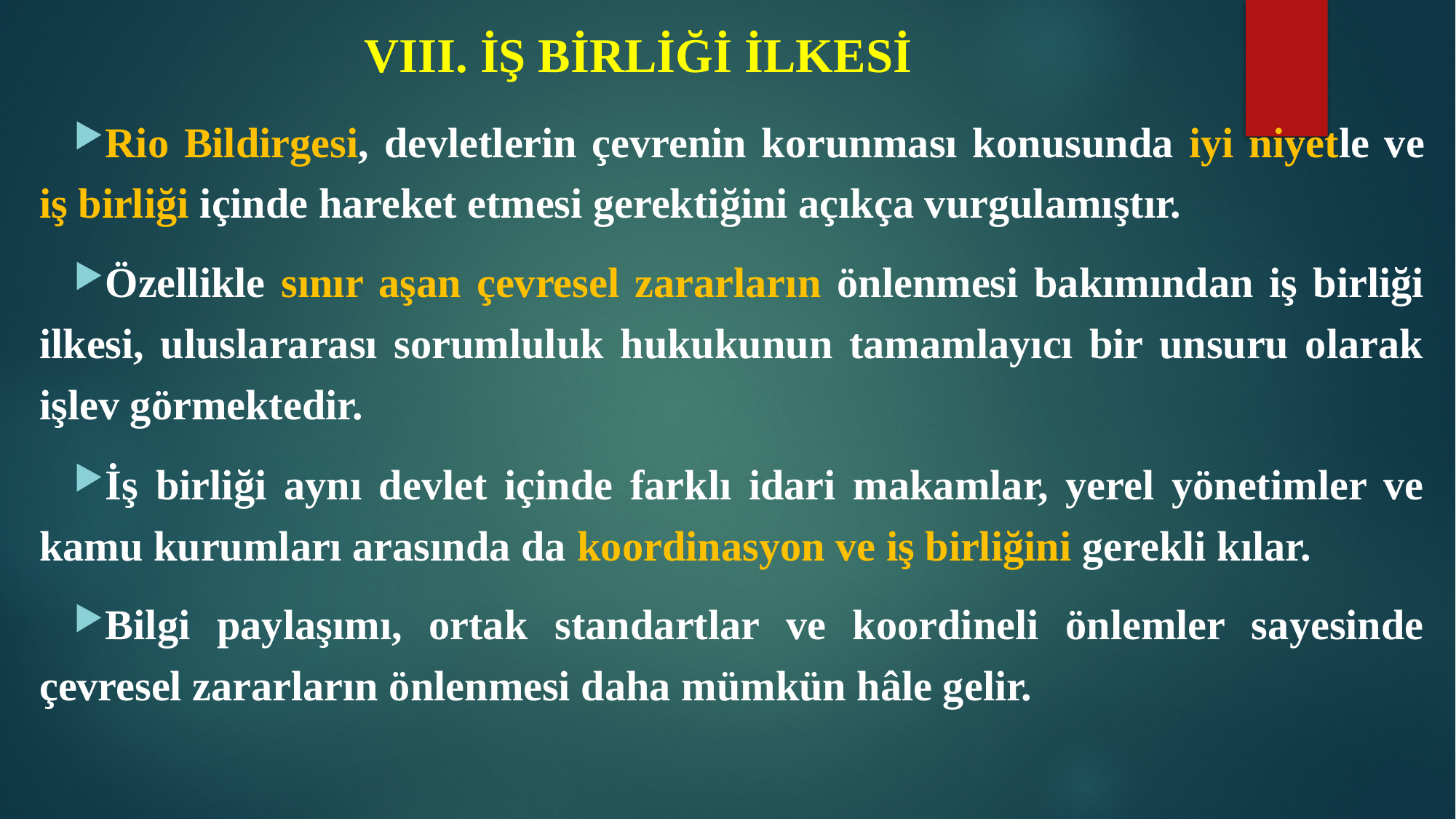

# VIII. İŞ BİRLİĞİ İLKESİ
Rio Bildirgesi, devletlerin çevrenin korunması konusunda iyi niyetle ve iş birliği içinde hareket etmesi gerektiğini açıkça vurgulamıştır.
Özellikle sınır aşan çevresel zararların önlenmesi bakımından iş birliği ilkesi, uluslararası sorumluluk hukukunun tamamlayıcı bir unsuru olarak işlev görmektedir.
İş birliği aynı devlet içinde farklı idari makamlar, yerel yönetimler ve kamu kurumları arasında da koordinasyon ve iş birliğini gerekli kılar.
Bilgi paylaşımı, ortak standartlar ve koordineli önlemler sayesinde çevresel zararların önlenmesi daha mümkün hâle gelir.